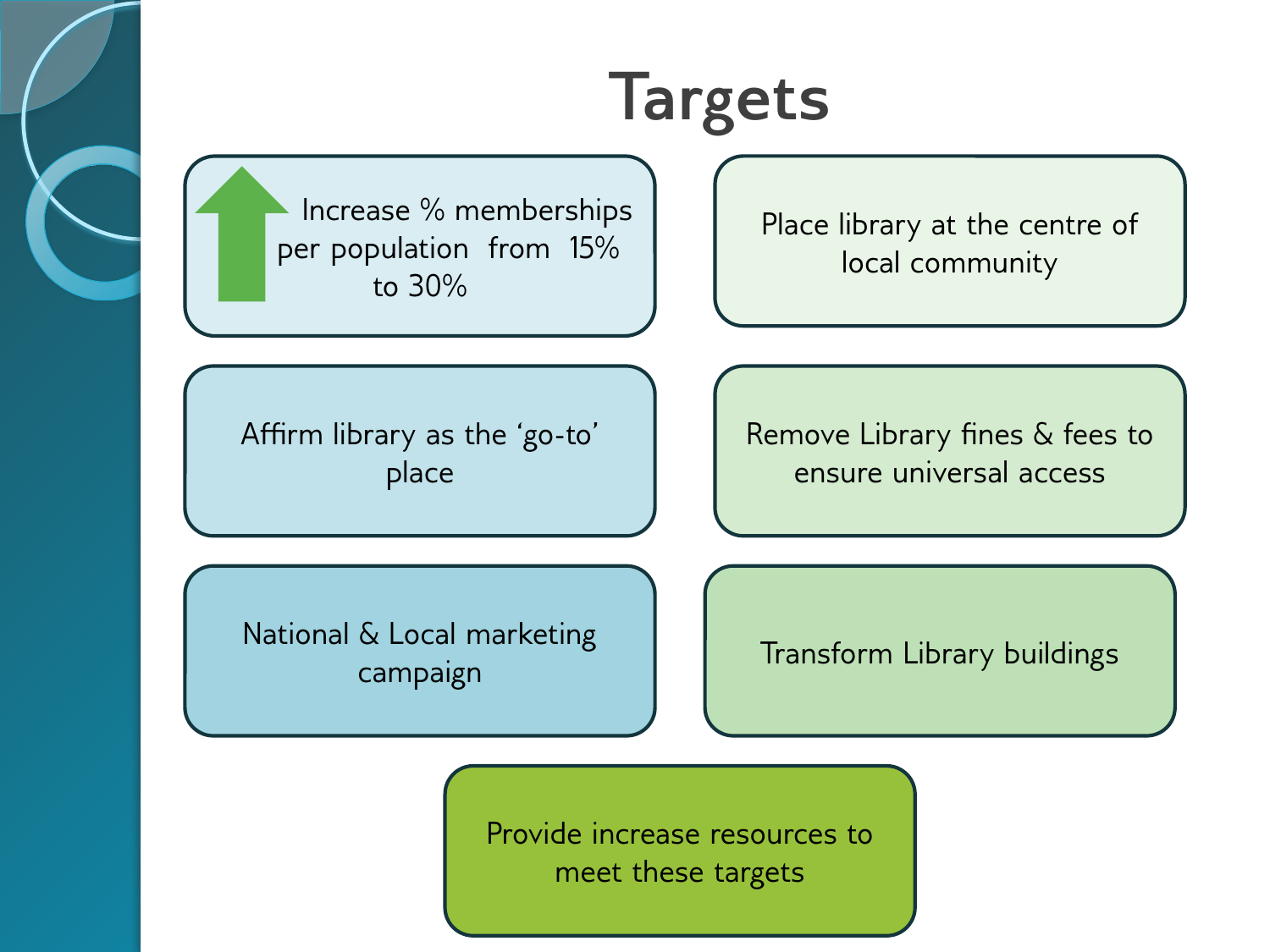

# Targets
          Increase % memberships
      per population  from  15% to 30%
Place library at the centre of local community

Affirm library as the ‘go-to’ place
Remove Library fines & fees to ensure universal access
National & Local marketing campaign
Transform Library buildings
Provide increase resources to meet these targets